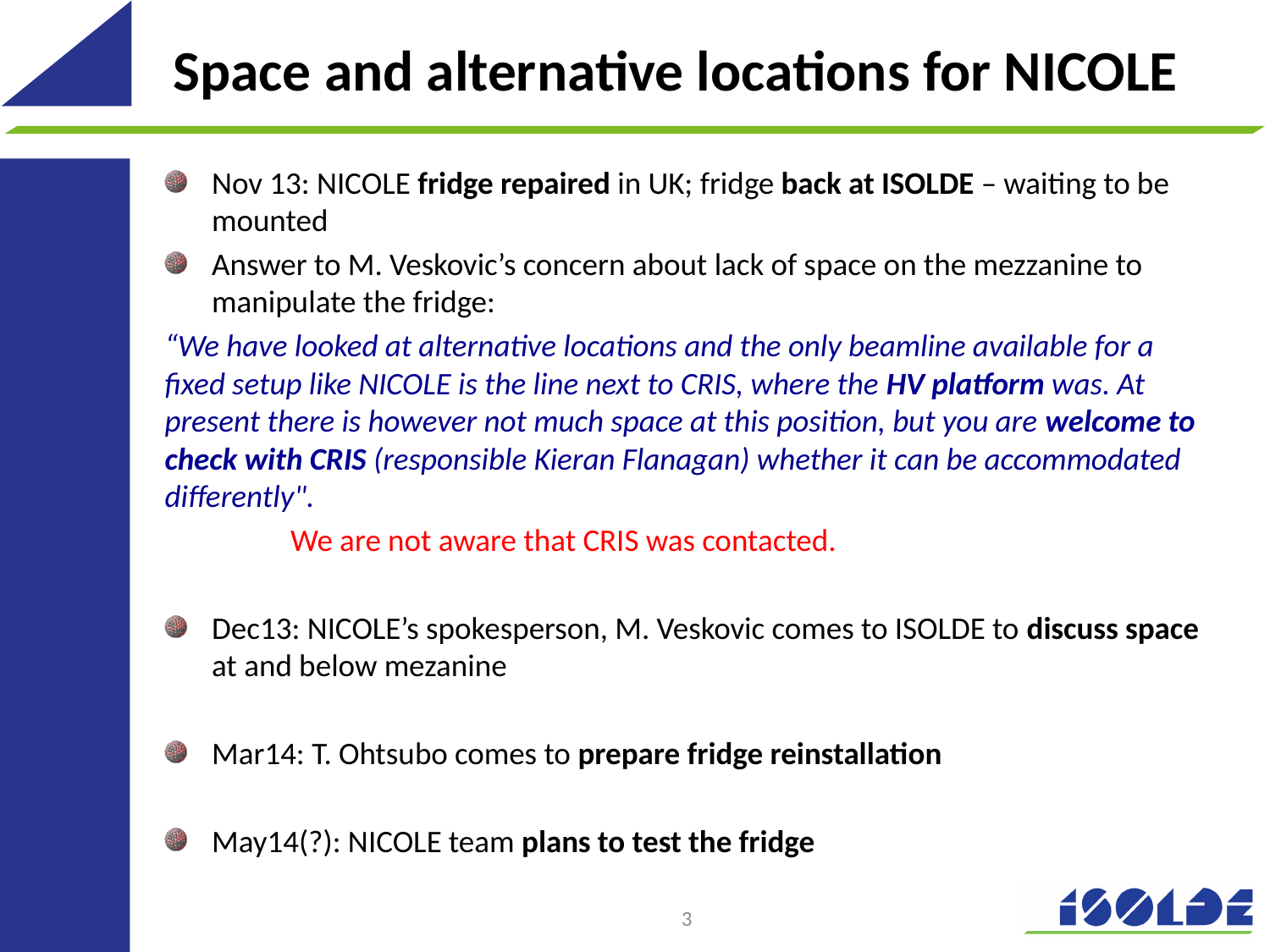

# Space and alternative locations for NICOLE
Nov 13: NICOLE fridge repaired in UK; fridge back at ISOLDE – waiting to be mounted
Answer to M. Veskovic’s concern about lack of space on the mezzanine to manipulate the fridge:
“We have looked at alternative locations and the only beamline available for a fixed setup like NICOLE is the line next to CRIS, where the HV platform was. At present there is however not much space at this position, but you are welcome to check with CRIS (responsible Kieran Flanagan) whether it can be accommodated differently".
	We are not aware that CRIS was contacted.

Dec13: NICOLE’s spokesperson, M. Veskovic comes to ISOLDE to discuss space at and below mezanine

Mar14: T. Ohtsubo comes to prepare fridge reinstallation

May14(?): NICOLE team plans to test the fridge
3